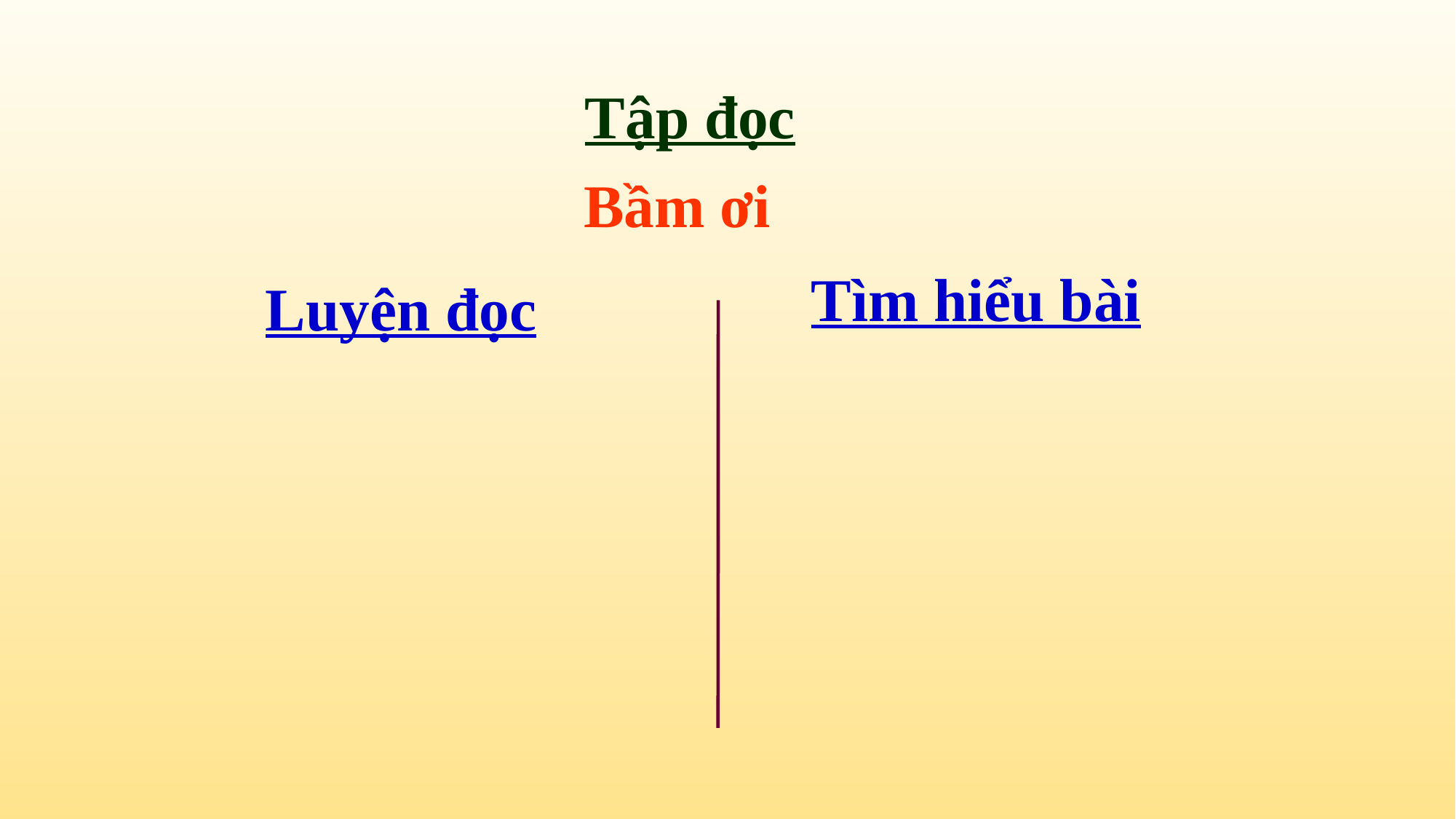

Tập đọc
Bầm ơi

Tìm hiểu bài
Luyện đọc